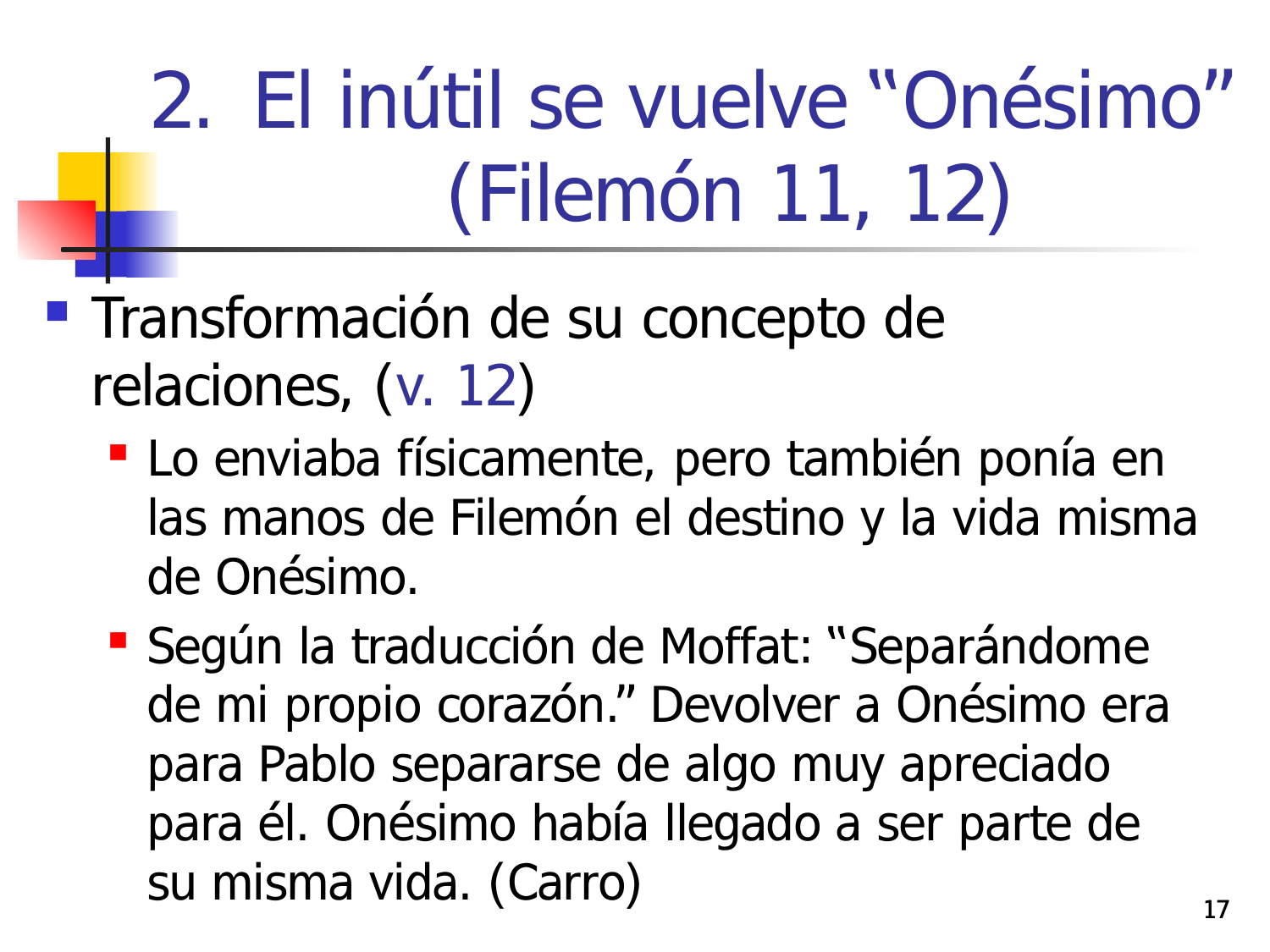

# El inútil se vuelve “Onésimo”         (Filemón 11, 12)
Transformación de su concepto de relaciones, (v. 12)
Lo enviaba físicamente, pero también ponía en las manos de Filemón el destino y la vida misma de Onésimo.
Según la traducción de Moffat: “Separándome de mi propio corazón.” Devolver a Onésimo era para Pablo separarse de algo muy apreciado para él. Onésimo había llegado a ser parte de su misma vida. (Carro)

17
17